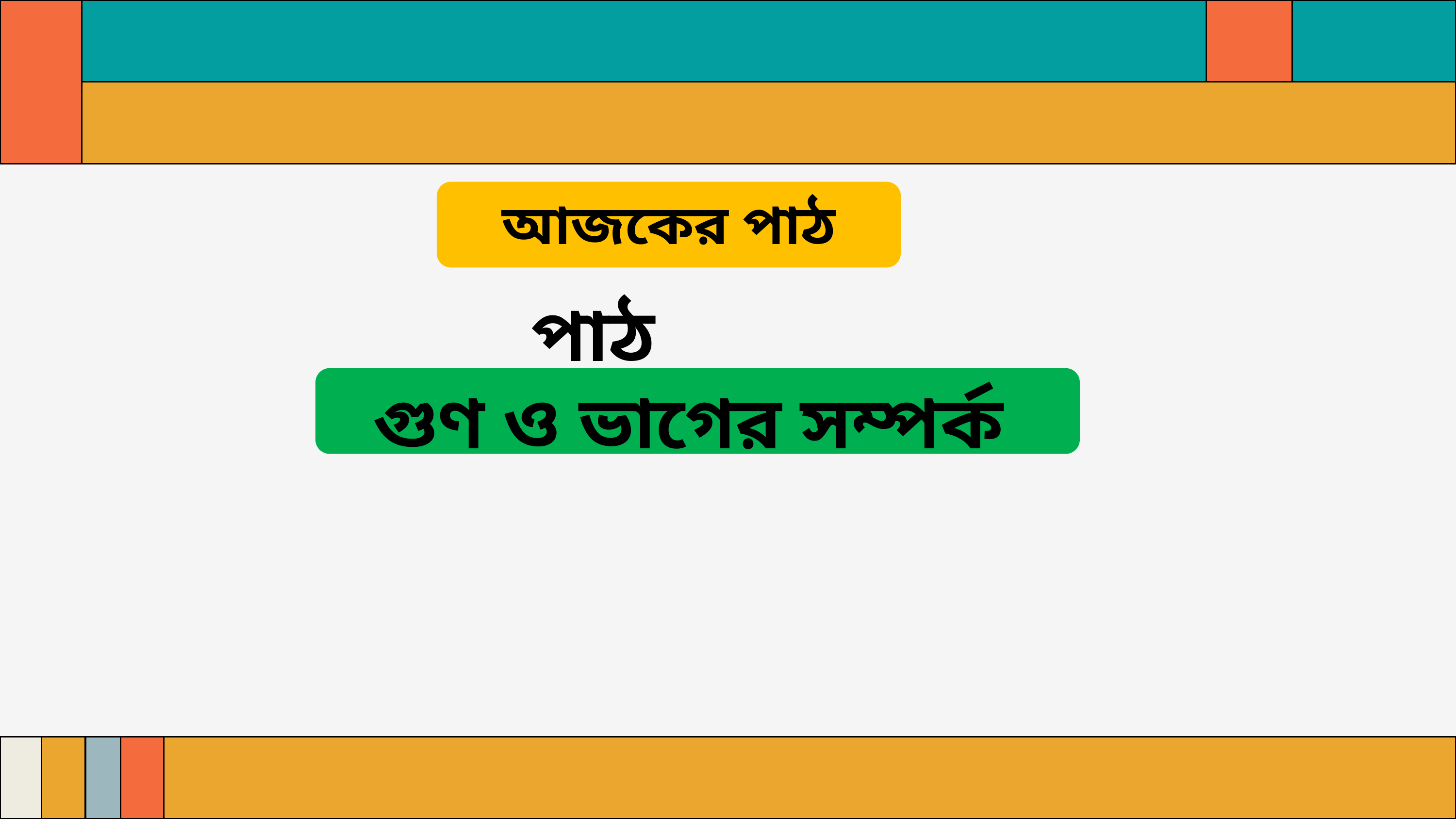

আজকের পাঠ
আজকের পাঠ
গুণ ও ভাগের সম্পর্ক